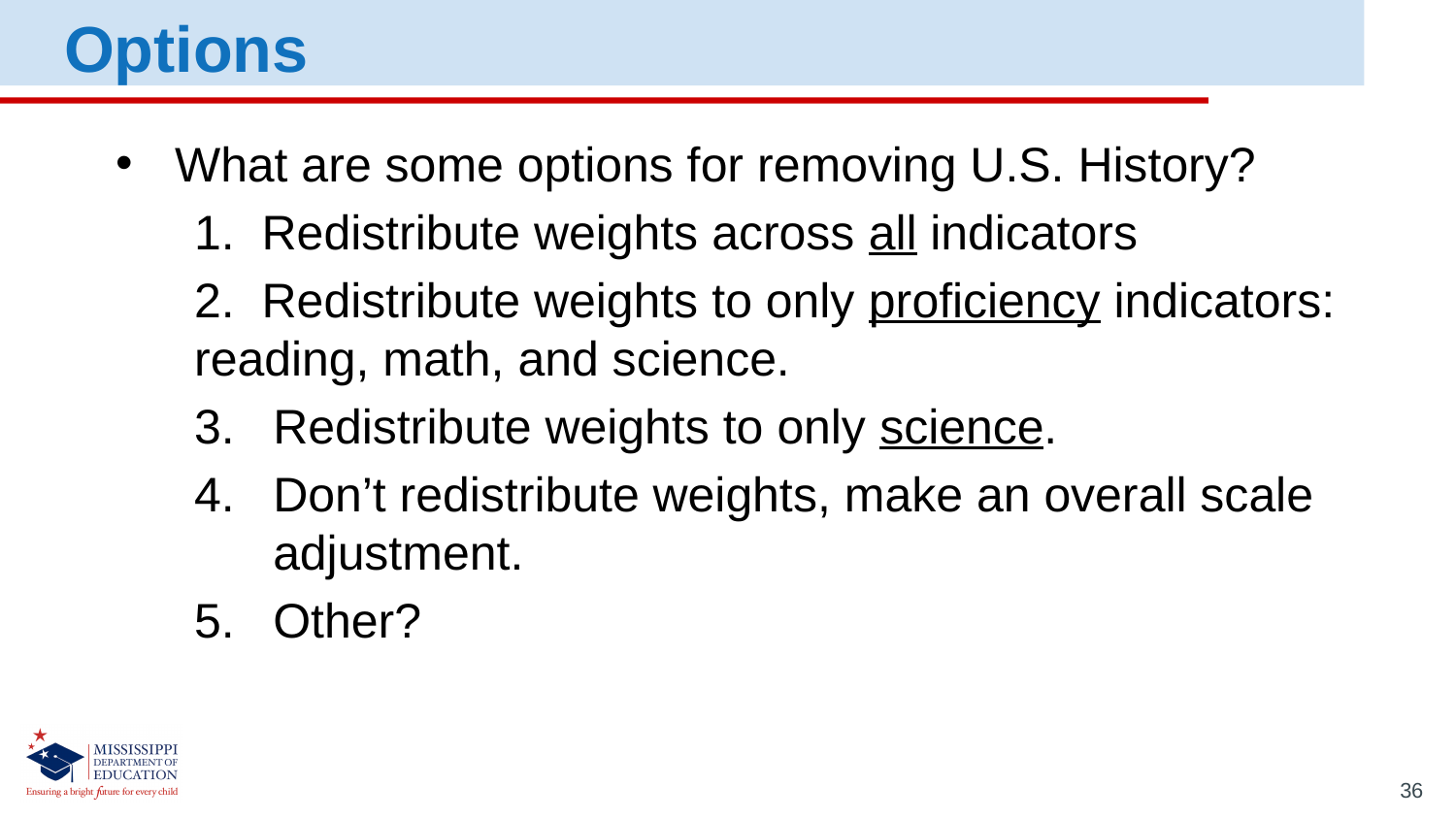

Options
What are some options for removing U.S. History?
1.  Redistribute weights across all indicators
2.  Redistribute weights to only proficiency indicators: 	reading, math, and science.
Redistribute weights to only science.
Don’t redistribute weights, make an overall scale adjustment.
Other?

36